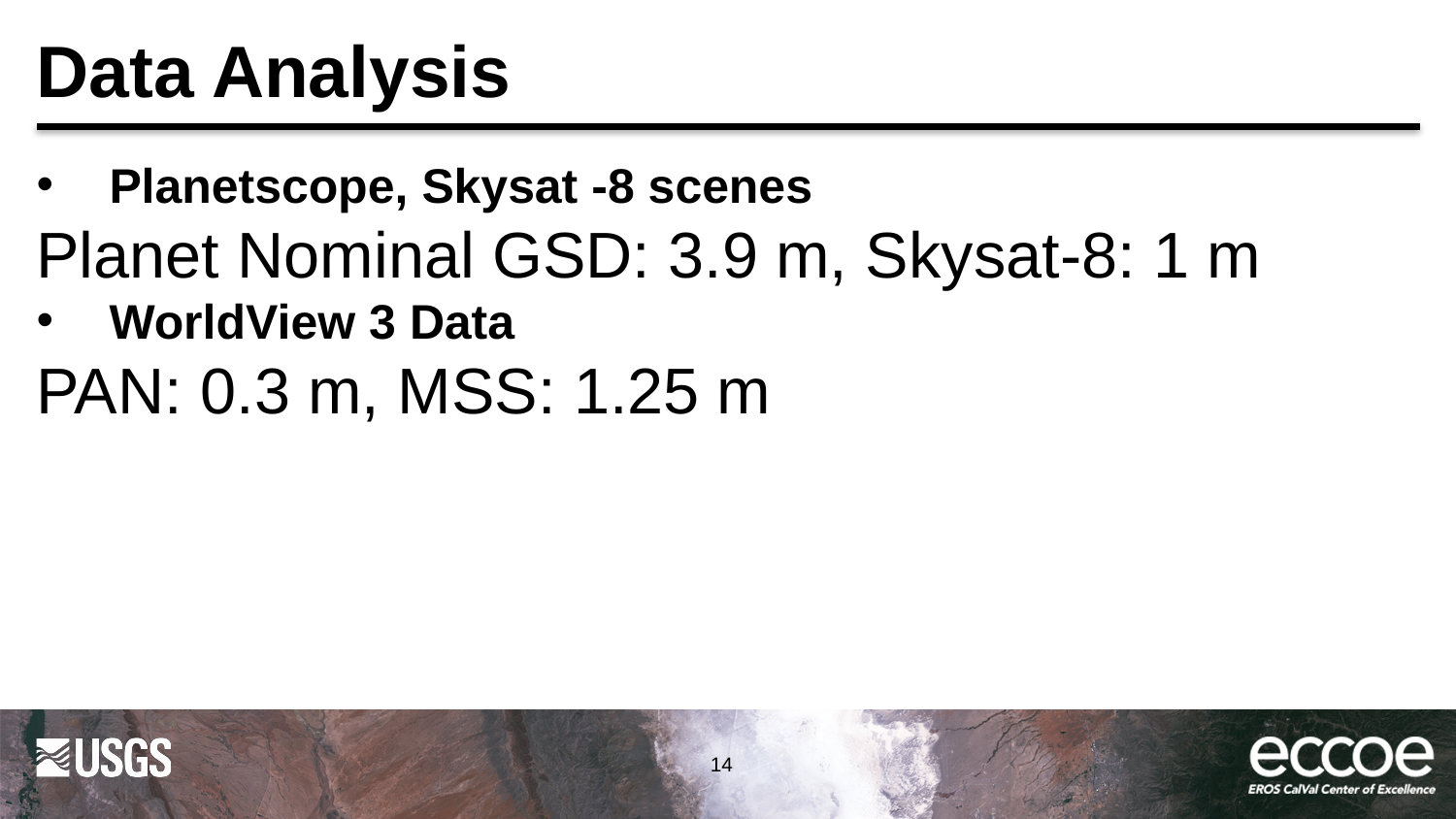

# Data Analysis
Planetscope, Skysat -8 scenes
Planet Nominal GSD: 3.9 m, Skysat-8: 1 m
WorldView 3 Data
PAN: 0.3 m, MSS: 1.25 m